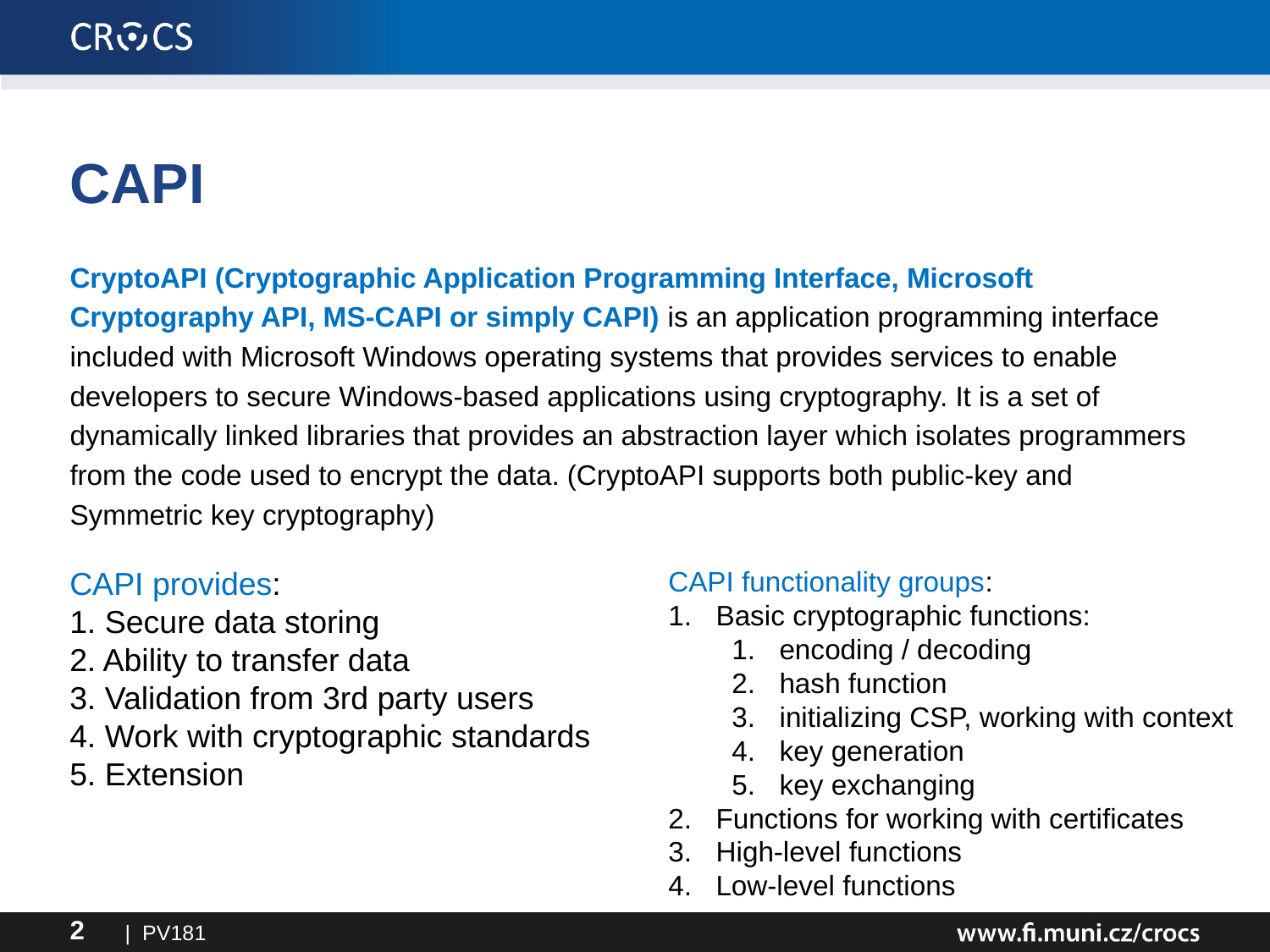

# CAPI
CryptoAPI (Cryptographic Application Programming Interface, Microsoft
Cryptography API, MS-CAPI or simply CAPI) is an application programming interface
included with Microsoft Windows operating systems that provides services to enable
developers to secure Windows-based applications using cryptography. It is a set of
dynamically linked libraries that provides an abstraction layer which isolates programmers
from the code used to encrypt the data. (CryptoAPI supports both public-key and
Symmetric key cryptography)

CAPI provides:
1. Secure data storing
2. Ability to transfer data
3. Validation from 3rd party users
4. Work with cryptographic standards
5. Extension

CAPI functionality groups:
Basic cryptographic functions:
encoding / decoding
hash function
initializing CSP, working with context
key generation
key exchanging
Functions for working with certificates
High-level functions
Low-level functions
|  PV181
2